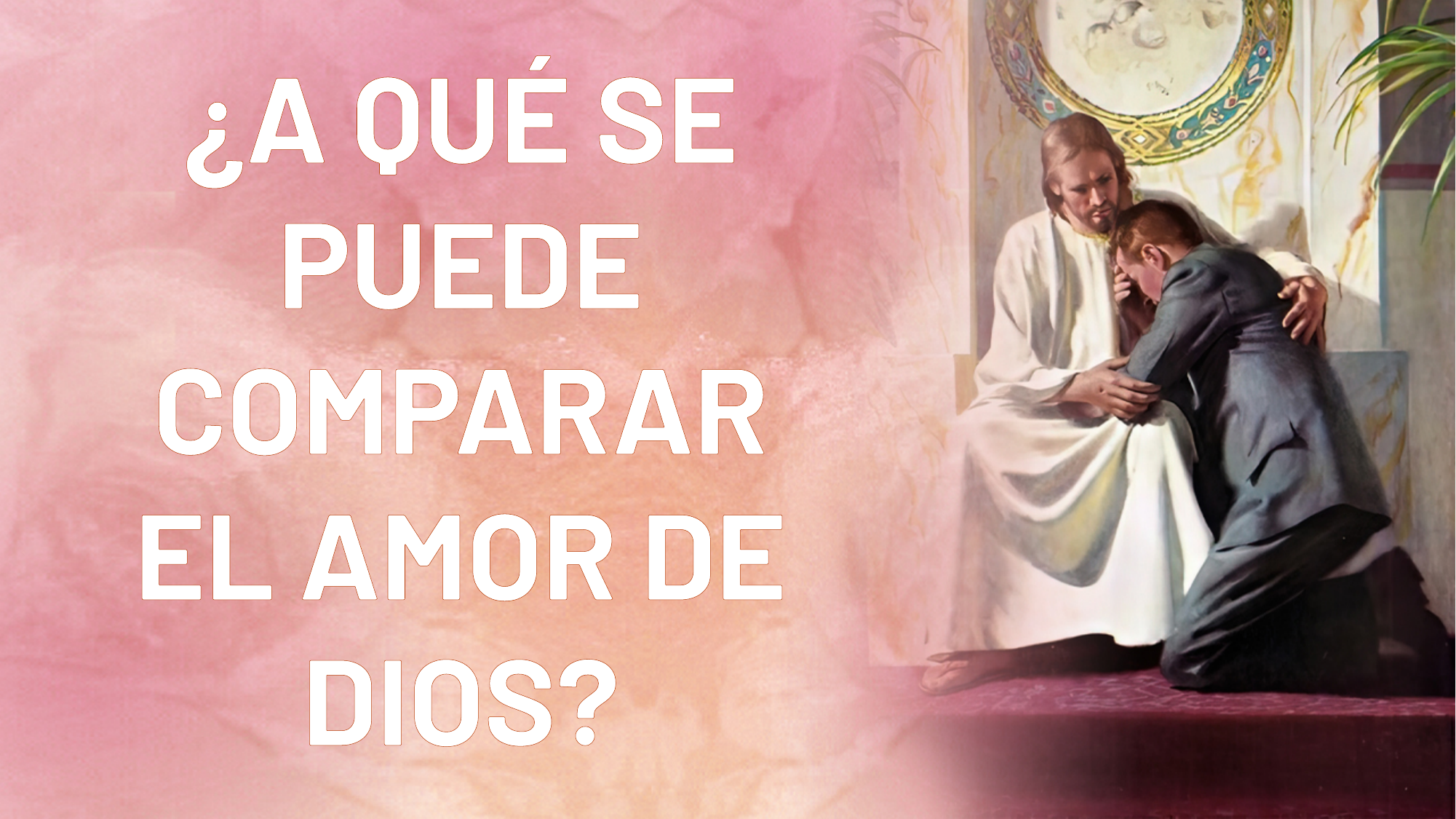

¿A QUÉ SE PUEDE COMPARAR EL AMOR DE DIOS?